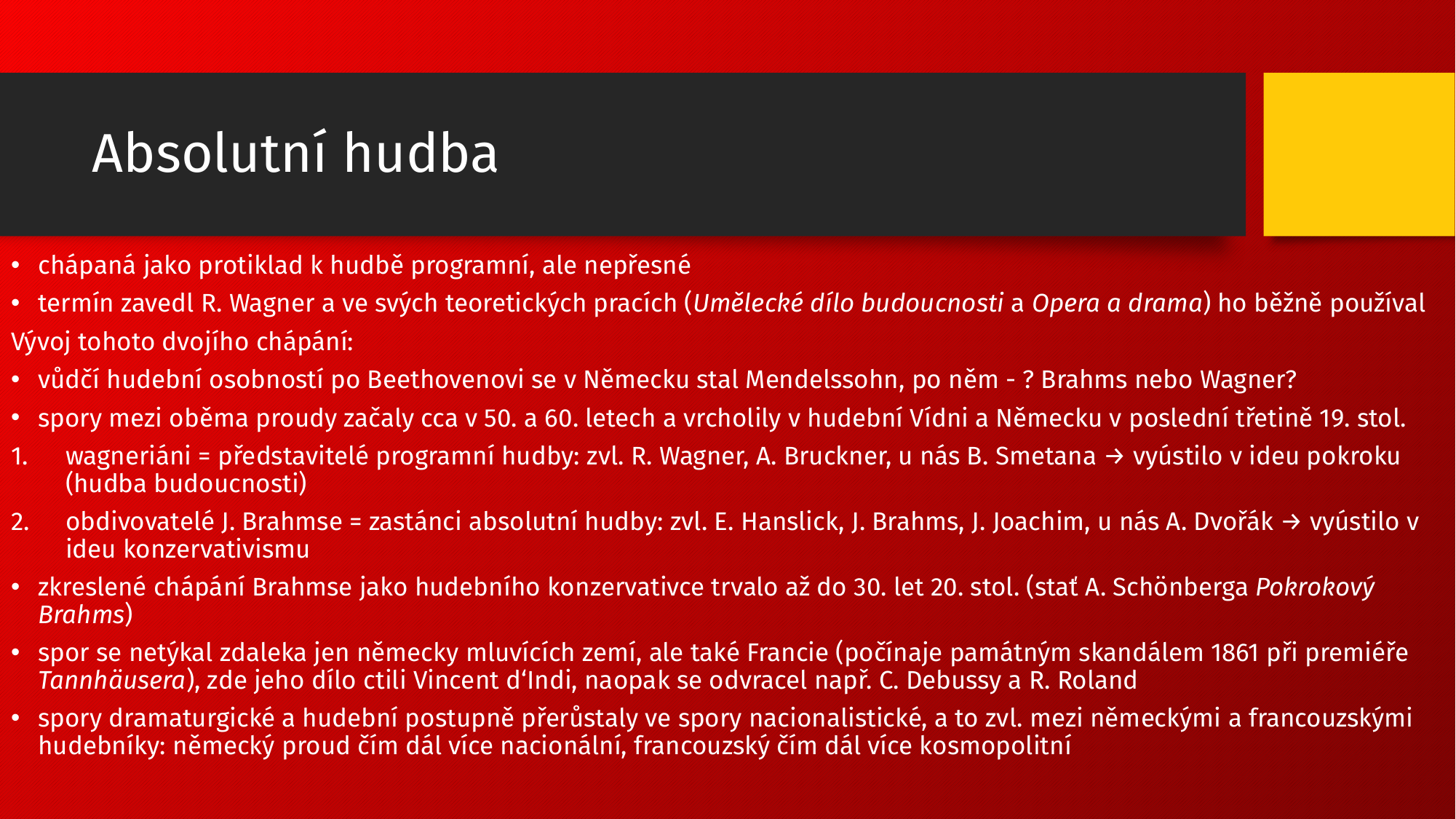

# Absolutní hudba
chápaná jako protiklad k hudbě programní, ale nepřesné
termín zavedl R. Wagner a ve svých teoretických pracích (Umělecké dílo budoucnosti a Opera a drama) ho běžně používal
Vývoj tohoto dvojího chápání:
vůdčí hudební osobností po Beethovenovi se v Německu stal Mendelssohn, po něm - ? Brahms nebo Wagner?
spory mezi oběma proudy začaly cca v 50. a 60. letech a vrcholily v hudební Vídni a Německu v poslední třetině 19. stol.
wagneriáni = představitelé programní hudby: zvl. R. Wagner, A. Bruckner, u nás B. Smetana → vyústilo v ideu pokroku (hudba budoucnosti)
obdivovatelé J. Brahmse = zastánci absolutní hudby: zvl. E. Hanslick, J. Brahms, J. Joachim, u nás A. Dvořák → vyústilo v ideu konzervativismu
zkreslené chápání Brahmse jako hudebního konzervativce trvalo až do 30. let 20. stol. (stať A. Schönberga Pokrokový Brahms)
spor se netýkal zdaleka jen německy mluvících zemí, ale také Francie (počínaje památným skandálem 1861 při premiéře Tannhäusera), zde jeho dílo ctili Vincent d‘Indi, naopak se odvracel např. C. Debussy a R. Roland
spory dramaturgické a hudební postupně přerůstaly ve spory nacionalistické, a to zvl. mezi německými a francouzskými hudebníky: německý proud čím dál více nacionální, francouzský čím dál více kosmopolitní